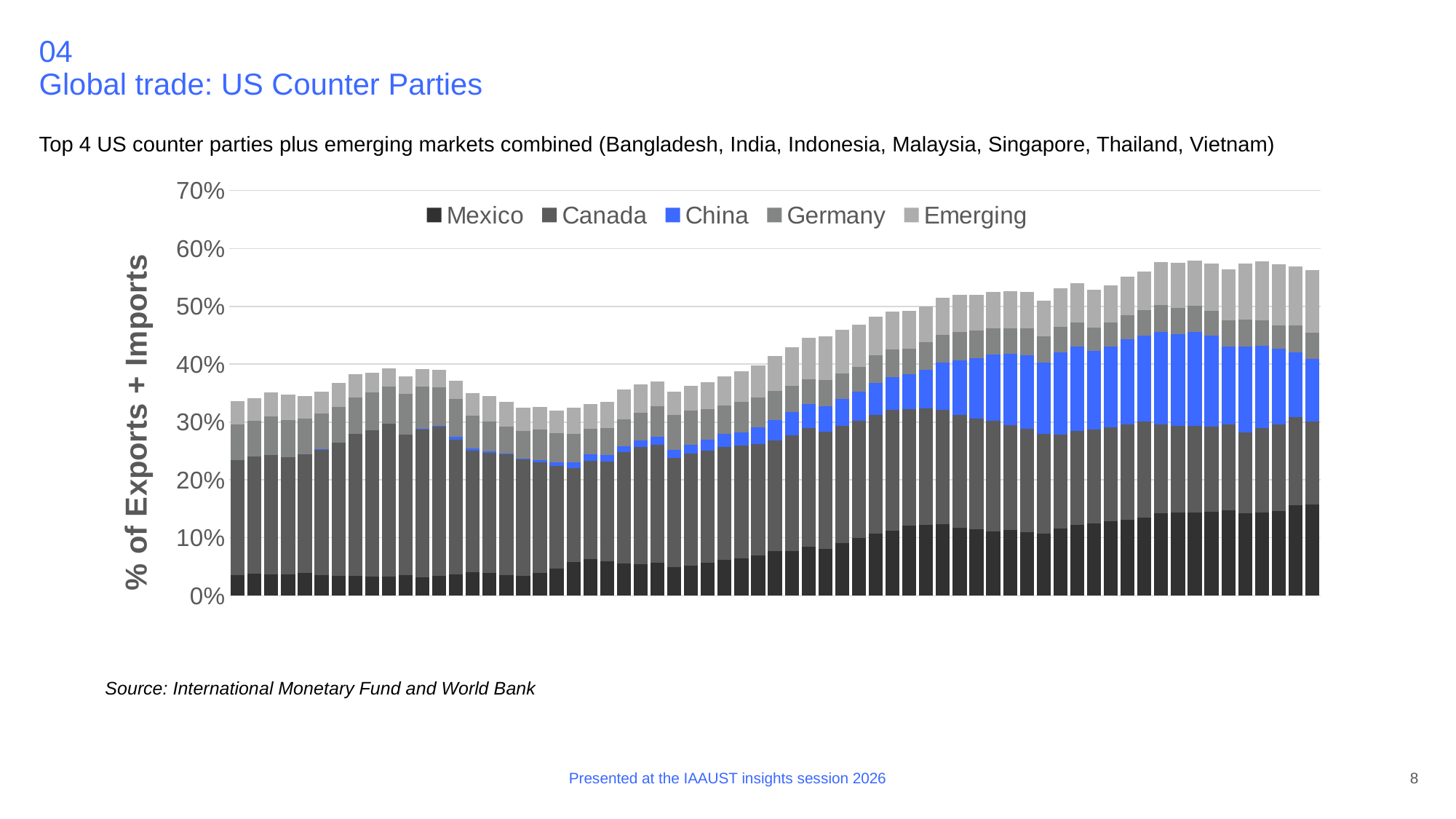

# 04 Global trade: US Counter Parties
Top 4 US counter parties plus emerging markets combined (Bangladesh, India, Indonesia, Malaysia, Singapore, Thailand, Vietnam)

### Chart

| Category |  |  |  |  |  |
|---|---|---|---|---|---|
| 1960 | 0.036043448292771965 | 0.19792566277172208 | 0.0 | 0.06132562517538147 | 0.04102904998406241 |
| 1961 | 0.03858562957795605 | 0.20145731600976632 | 0.0 | 0.06207490408092082 | 0.038754577956051625 |
| 1962 | 0.0373796913045589 | 0.2052203817685219 | 0.0 | 0.06704327408281786 | 0.04220864664055454 |
| 1963 | 0.03675879173779529 | 0.20243265890194212 | 0.0 | 0.06412980583386754 | 0.04384164187669118 |
| 1964 | 0.039001342281879195 | 0.2049353020134228 | 2.1476510067114094e-05 | 0.062045637583892616 | 0.03846442953020134 |
| 1965 | 0.03591335455787399 | 0.21707097361780314 | 1.9885578381990027e-05 | 0.06170494971931506 | 0.03724568830946732 |
| 1966 | 0.03447166666379976 | 0.22957029106540497 | 0.0 | 0.06237238688769357 | 0.040698584494286545 |
| 1967 | 0.033692755891672484 | 0.2455127450476457 | 0.0 | 0.06309101189360916 | 0.04049099896036624 |
| 1968 | 0.03353645892177067 | 0.2523643561071393 | 0.0 | 0.06580010554331209 | 0.03416571444098513 |
| 1969 | 0.033314606962281425 | 0.2643181440201983 | 0.0 | 0.06398395032142572 | 0.031651495687041745 |
| 1970 | 0.03496746062508657 | 0.2428632787537844 | 0.0 | 0.07069617151643613 | 0.030686300870781842 |
| 1971 | 0.03186173975111347 | 0.2566153885904935 | 5.3829599174038634e-05 | 0.0722759262189982 | 0.03062042919416014 |
| 1972 | 0.03399099400363721 | 0.258607689453456 | 0.0009088452077196872 | 0.06705023843444083 | 0.03036569109340858 |
| 1973 | 0.037067664580664066 | 0.23243568196775535 | 0.005203225697978209 | 0.06470542619167388 | 0.03223227441079405 |
| 1974 | 0.040560140178788326 | 0.20942871968985877 | 0.0044565316866063045 | 0.05691241556858512 | 0.03862726749587576 |
| 1975 | 0.038708079731233754 | 0.20870422909104724 | 0.0022278368923223115 | 0.05135375095034832 | 0.0435098890162013 |
| 1976 | 0.0349542088220037 | 0.208936021732969 | 0.0014454413609709808 | 0.04731303569775195 | 0.04178760866585561 |
| 1977 | 0.034036153343321905 | 0.2010620727737034 | 0.001404244174533675 | 0.04858074457234962 | 0.04012156630892803 |
| 1978 | 0.03902998129939072 | 0.19103389299759338 | 0.0035797616301329292 | 0.053146531353758596 | 0.03929613683425876 |
| 1979 | 0.04661846462554659 | 0.17817695608165074 | 0.00588482243916767 | 0.049710209210110566 | 0.04003048971948568 |
| 1980 | 0.05853874786398457 | 0.16191436356363528 | 0.01029178682189355 | 0.04857144291713181 | 0.04507996773173152 |
| 1981 | 0.0626826156953706 | 0.17027883731454602 | 0.011166067737118547 | 0.04374537794057588 | 0.043845309033455425 |
| 1982 | 0.0590266938457098 | 0.17226612154526855 | 0.011584828205667504 | 0.04663137270928231 | 0.04504847231282973 |
| 1983 | 0.05547244262675205 | 0.1929603786180602 | 0.009882657391079614 | 0.046685614855845055 | 0.051687834782218736 |
| 1984 | 0.05410954164135608 | 0.20284582452715777 | 0.011418954960960754 | 0.04809204546409611 | 0.0480829256071813 |
| 1985 | 0.057447372160832816 | 0.20295421761102495 | 0.014054441806498208 | 0.05267141195487703 | 0.042673848900008894 |
| 1986 | 0.04954156272449813 | 0.18856378926954562 | 0.013806960597833503 | 0.060688331630393805 | 0.04039150902276745 |
| 1987 | 0.0518521046129675 | 0.1939894621264796 | 0.015373997902706436 | 0.05875612676941603 | 0.04230630205842908 |
| 1988 | 0.05649836761980107 | 0.19401142621203699 | 0.018331265656027596 | 0.053472407581372186 | 0.04637477302731966 |
| 1989 | 0.06133748382137669 | 0.1958460478353336 | 0.021833137146585958 | 0.04966311177019537 | 0.050382536440523734 |
| 1990 | 0.06504163968144466 | 0.19427128469002497 | 0.023196298968559962 | 0.05257710518806556 | 0.05263591208731297 |
| 1991 | 0.06997615114679351 | 0.19215981707249605 | 0.028565986858155024 | 0.051886751409355406 | 0.0549215424184849 |
| 1992 | 0.07649717824913922 | 0.19148188803512625 | 0.034888292671949275 | 0.050841024281810025 | 0.060590854876740624 |
| 1993 | 0.07709620332060879 | 0.20009358572780214 | 0.03956785854330071 | 0.04531280561589235 | 0.06741747376558084 |
| 1994 | 0.0842198495605918 | 0.20490775285760215 | 0.042152618940958946 | 0.04321614463123801 | 0.07085125090603377 |
| 1995 | 0.08054605522408605 | 0.20259000632742752 | 0.04450851957691901 | 0.044618998470428585 | 0.0754302030389376 |
| 1996 | 0.0908512072927601 | 0.20293561695349022 | 0.0460856832391293 | 0.04405619100649278 | 0.07520957362197409 |
| 1997 | 0.09993896332712714 | 0.20269741373566563 | 0.04956880045823835 | 0.04327943241882542 | 0.07324804167967024 |
| 1998 | 0.10773212632197099 | 0.20440362578422683 | 0.054987914524309484 | 0.0479475550100962 | 0.06744084922163851 |
| 1999 | 0.11262258336876475 | 0.20800896695204413 | 0.057164146795605414 | 0.04761557326599495 | 0.06564020478641826 |
| 2000 | 0.12128546877603656 | 0.2008592341306062 | 0.06077333061413304 | 0.04411928999027554 | 0.06460670664222704 |
| 2001 | 0.12258657152629626 | 0.20084914318884223 | 0.06730153577566647 | 0.047408087841908086 | 0.0621809231502078 |
| 2002 | 0.12326736684493964 | 0.19768903821636427 | 0.08205179847796262 | 0.04774698080298381 | 0.06444851993195438 |
| 2003 | 0.11687870446831794 | 0.19571834577593772 | 0.09446230345261819 | 0.04852655133035099 | 0.06472197871020484 |
| 2004 | 0.1146858197185812 | 0.19108295647890725 | 0.10471600052330929 | 0.04718054307344468 | 0.06262832947853868 |
| 2005 | 0.11094269574923159 | 0.1908993963101272 | 0.11440928285484127 | 0.045921859325821685 | 0.06251958576015353 |
| 2006 | 0.11321428136505528 | 0.18201812604611073 | 0.12212064997219392 | 0.04483530817390504 | 0.06405506009766632 |
| 2007 | 0.10988093361459642 | 0.17799585174362267 | 0.1274671407171718 | 0.04600250855079856 | 0.06357170351931997 |
| 2008 | 0.10663969193574775 | 0.17328542061339633 | 0.12341677975940796 | 0.044573537680489536 | 0.061307580106921646 |
| 2009 | 0.11551778976375461 | 0.16279156305438786 | 0.1425057829803155 | 0.043578236313350144 | 0.06650677317779645 |
| 2010 | 0.12181113897059302 | 0.16290428056691575 | 0.14634817296851968 | 0.04085836133175823 | 0.06751827983791964 |
| 2011 | 0.1250806137982299 | 0.16181965793959094 | 0.13656185351218886 | 0.04013607290086603 | 0.06462136711139366 |
| 2012 | 0.1291880950360876 | 0.16150543478594118 | 0.14035812558672406 | 0.04137127605071505 | 0.06424341934591667 |
| 2013 | 0.13176836116228757 | 0.16471848570374942 | 0.1462111907994966 | 0.04205954746096769 | 0.06609274376060714 |
| 2014 | 0.13471375929947904 | 0.1664547521817166 | 0.148859591795262 | 0.04352179999866541 | 0.06713844845426785 |
| 2015 | 0.1418353350298956 | 0.15360917602471125 | 0.15971396307597766 | 0.04648968680873945 | 0.07419240811399751 |
| 2016 | 0.14420777333516727 | 0.14940290861228597 | 0.1588941039053826 | 0.04492555407061943 | 0.0783460589966879 |
| 2017 | 0.1431196907309764 | 0.14969672664651665 | 0.16341579020959152 | 0.04412502893410637 | 0.0783261219443538 |
| 2018 | 0.1450876725249211 | 0.14714813588939715 | 0.1567839144308315 | 0.0436637392102297 | 0.08080089642017739 |
| 2019 | 0.14809652005334847 | 0.1477675773648117 | 0.13427748827706854 | 0.0454023979499907 | 0.08802757794723128 |
| 2020 | 0.1424946514070251 | 0.13990206449244783 | 0.14811473869868713 | 0.04596563175836852 | 0.09736767089091557 |
| 2021 | 0.14382167687131964 | 0.1453951629991714 | 0.1429608824969026 | 0.04363814600650105 | 0.10237084687898651 |
| 2022 | 0.14678413471031815 | 0.14940860585581958 | 0.1300602660116309 | 0.041295530076034044 | 0.10449874271688324 |
| 2023 | 0.1565218638812903 | 0.15172066821361288 | 0.11267103153124787 | 0.04632350868899148 | 0.10106865540214556 |
| 2024 | 0.15749549288624679 | 0.1429068445654414 | 0.10922838478713615 | 0.04426369877384813 | 0.10842679148271978 |
Source: International Monetary Fund and World Bank
Presented at the IAAUST insights session 2026
8